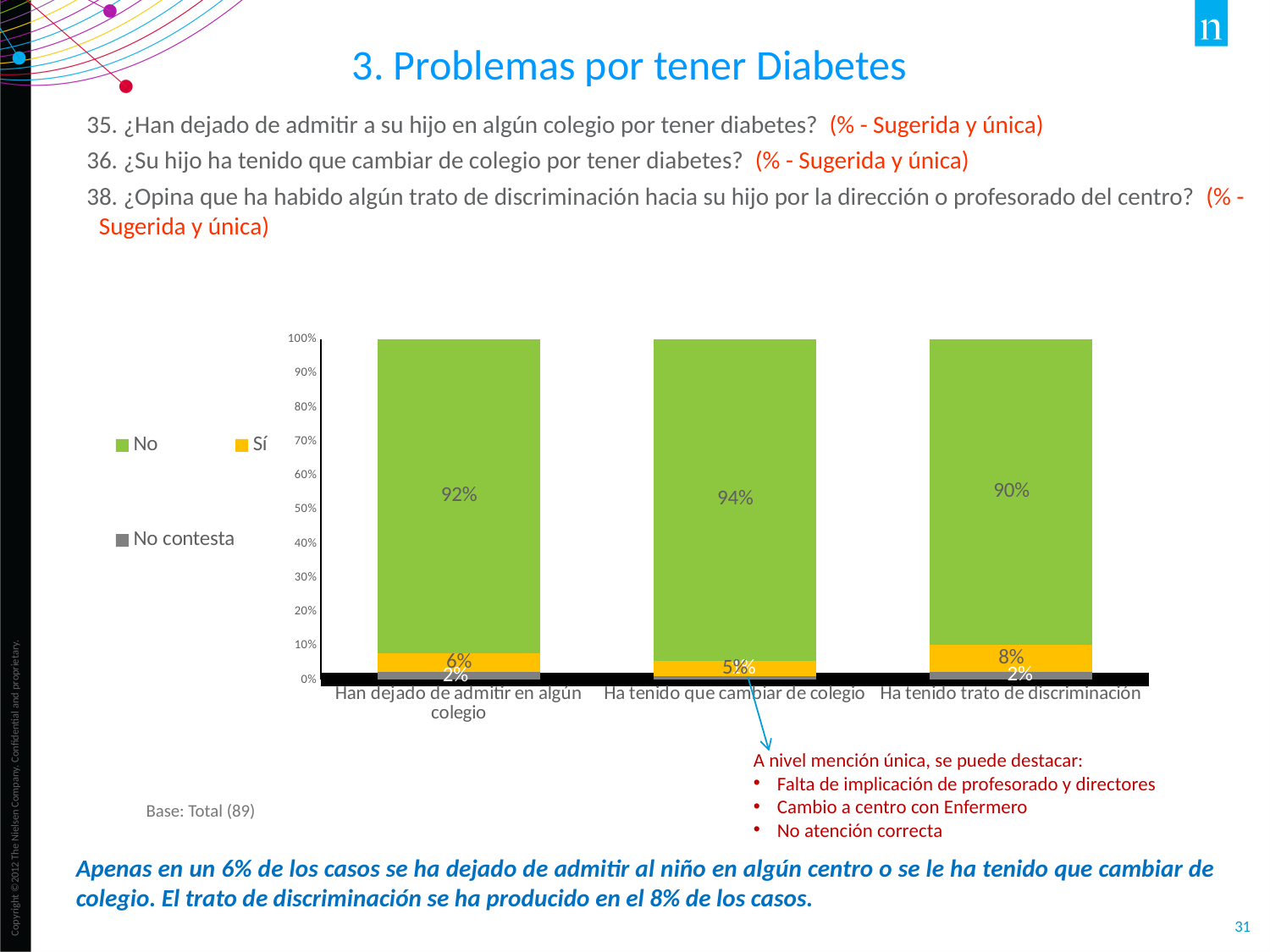

3. Problemas por tener Diabetes
35. ¿Han dejado de admitir a su hijo en algún colegio por tener diabetes?  (% - Sugerida y única)
36. ¿Su hijo ha tenido que cambiar de colegio por tener diabetes?  (% - Sugerida y única)
38. ¿Opina que ha habido algún trato de discriminación hacia su hijo por la dirección o profesorado del centro?  (% - Sugerida y única)

### Chart

| Category | No contesta | Sí | No |
|---|---|---|---|
| Han dejado de admitir en algún colegio | 0.022000000000000002 | 0.055999999999999994 | 0.9209999999999999 |
| Ha tenido que cambiar de colegio | 0.011000000000000001 | 0.045 | 0.9440000000000001 |
| Ha tenido trato de discriminación | 0.022000000000000002 | 0.079 | 0.899 |
A nivel mención única, se puede destacar:
Falta de implicación de profesorado y directores
Cambio a centro con Enfermero
No atención correcta
Base: Total (89)
Apenas en un 6% de los casos se ha dejado de admitir al niño en algún centro o se le ha tenido que cambiar de colegio. El trato de discriminación se ha producido en el 8% de los casos.